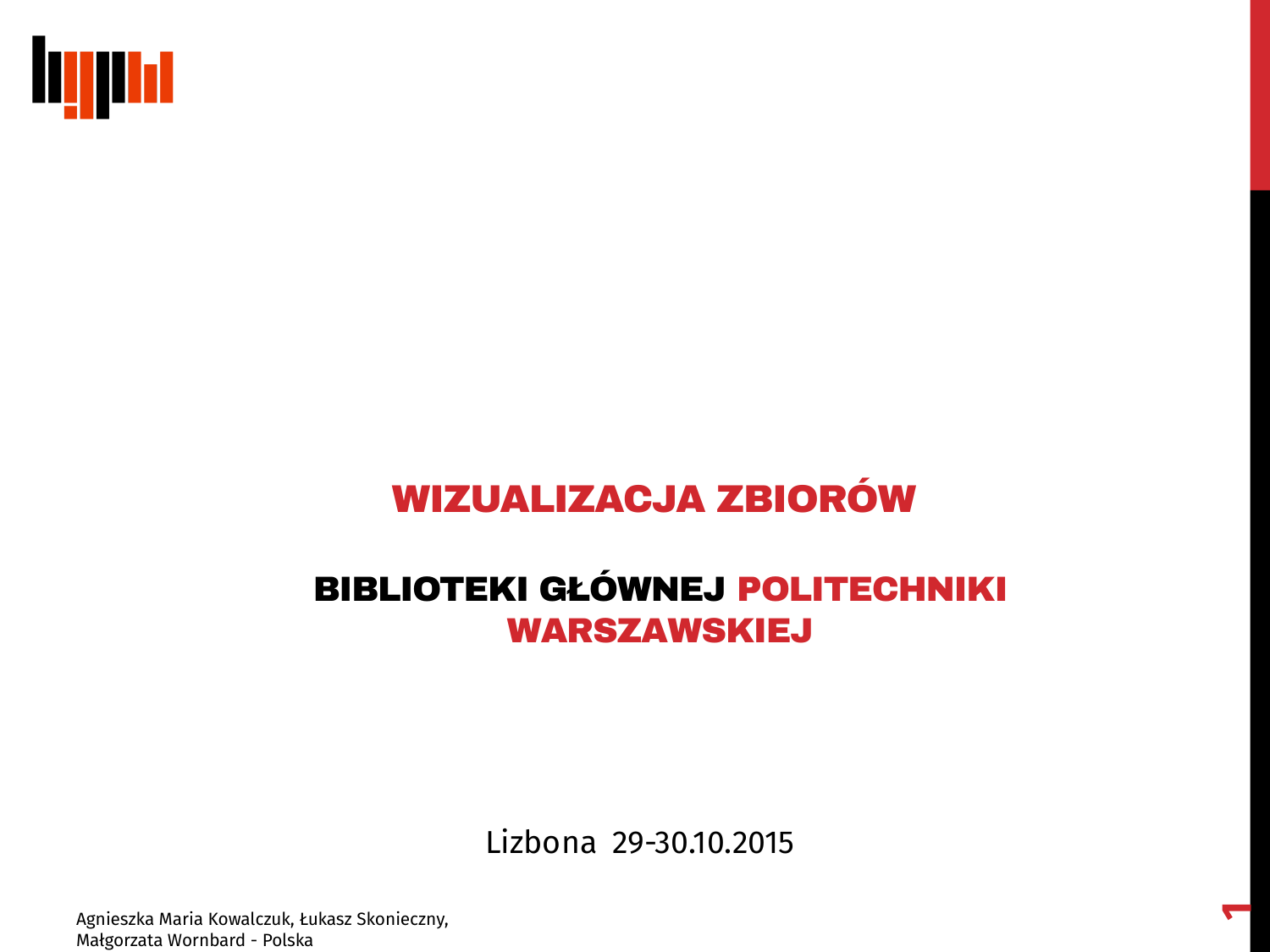

# Wizualizacja zbiorów Biblioteki głównej Politechniki Warszawskiej
Lizbona	29-30.10.2015
1
Agnieszka Maria Kowalczuk, Łukasz Skonieczny, Małgorzata Wornbard - Polska